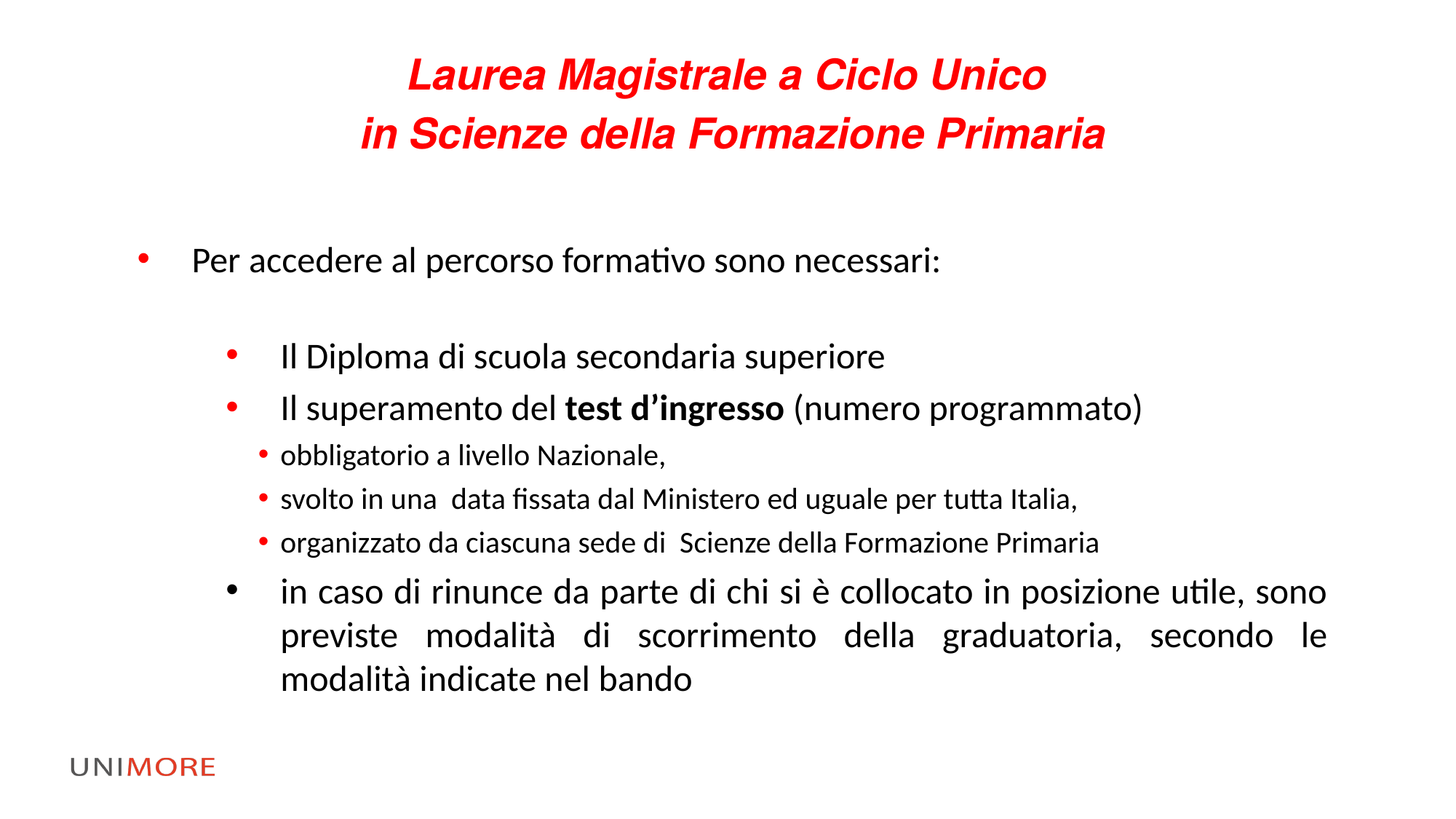

Laurea Magistrale a Ciclo Unico
in Scienze della Formazione Primaria

Per accedere al percorso formativo sono necessari:

Il Diploma di scuola secondaria superiore
Il superamento del test d’ingresso (numero programmato)
 obbligatorio a livello Nazionale,
 svolto in una  data fissata dal Ministero ed uguale per tutta Italia,
 organizzato da ciascuna sede di  Scienze della Formazione Primaria
in caso di rinunce da parte di chi si è collocato in posizione utile, sono previste modalità di scorrimento della graduatoria, secondo le modalità indicate nel bando